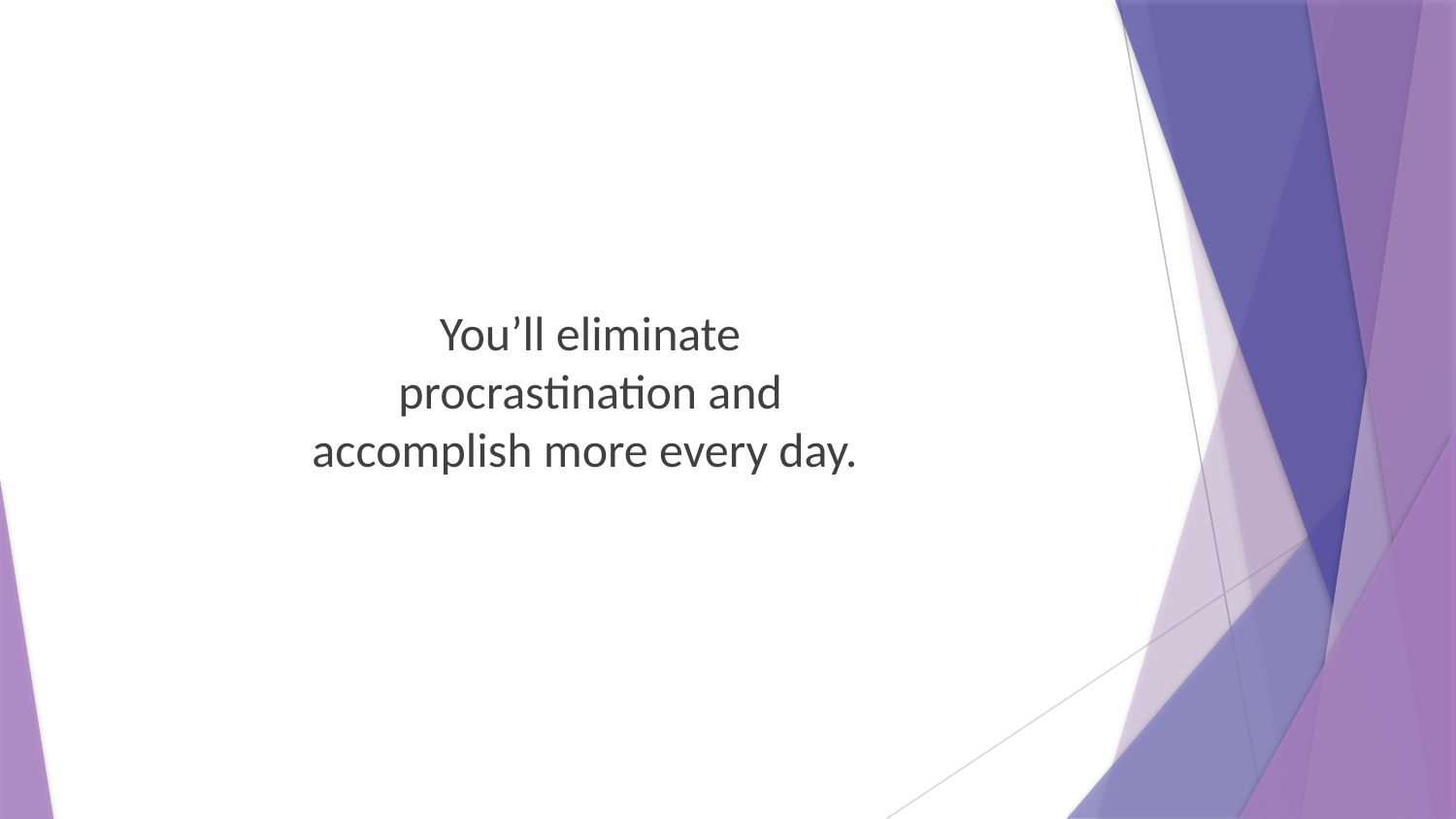

You’ll eliminate procrastination and accomplish more every day.